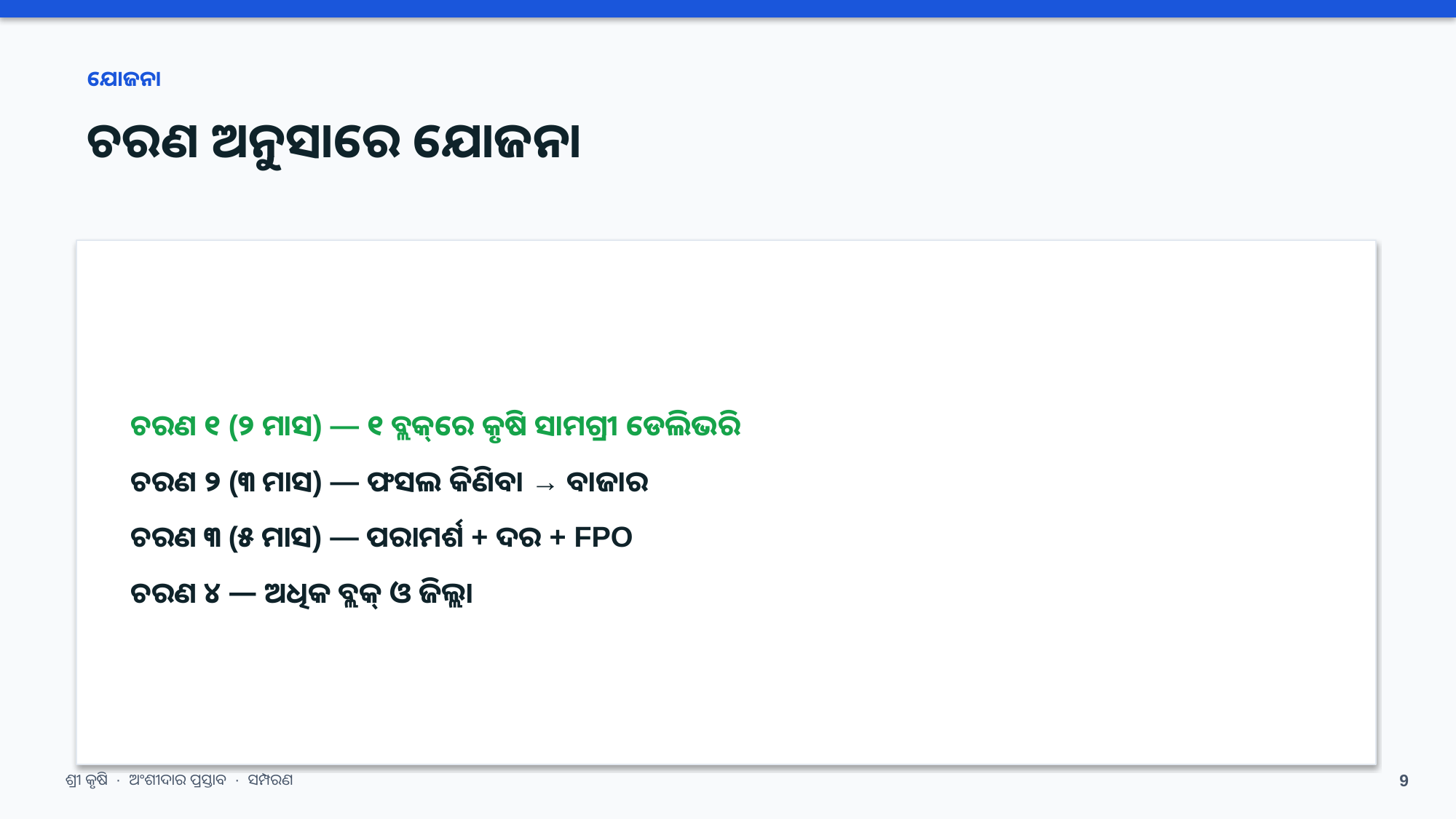

ଯୋଜନା
ଚରଣ ଅନୁସାରେ ଯୋଜନା

ଚରଣ ୧ (୨ ମାସ) — ୧ ବ୍ଲକ୍‌ରେ କୃଷି ସାମଗ୍ରୀ ଡେଲିଭରି
ଚରଣ ୨ (୩ ମାସ) — ଫସଲ କିଣିବା → ବାଜାର
ଚରଣ ୩ (୫ ମାସ) — ପରାମର୍ଶ + ଦର + FPO
ଚରଣ ୪ — ଅଧିକ ବ୍ଲକ୍ ଓ ଜିଲ୍ଲା
ଶ୍ରୀ କୃଷି  ·  ଅଂଶୀଦାର ପ୍ରସ୍ତାବ  ·  ସମ୍ପରଣ
9